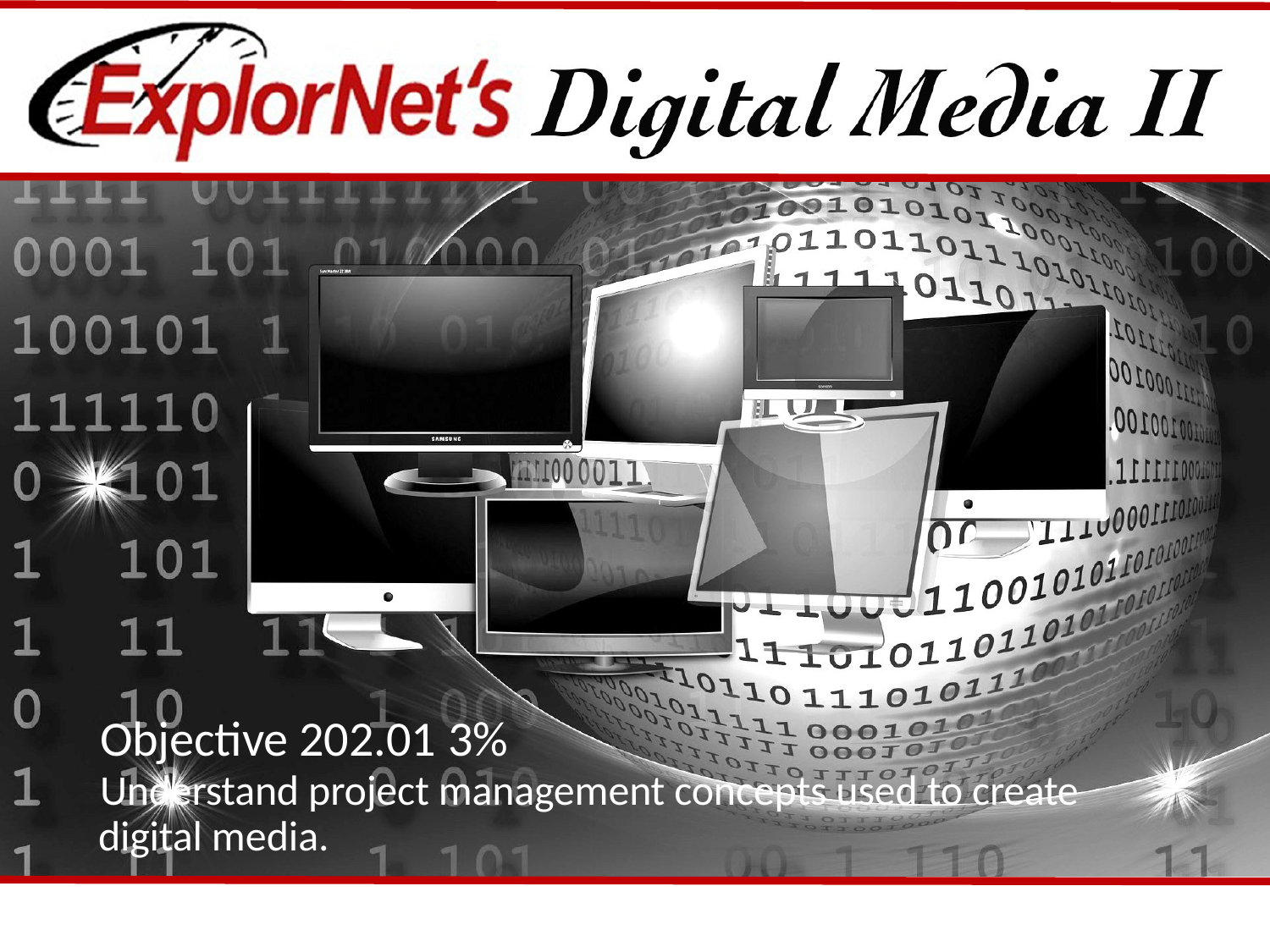

Objective 202.01 3%
Understand project management concepts used to create  digital media.